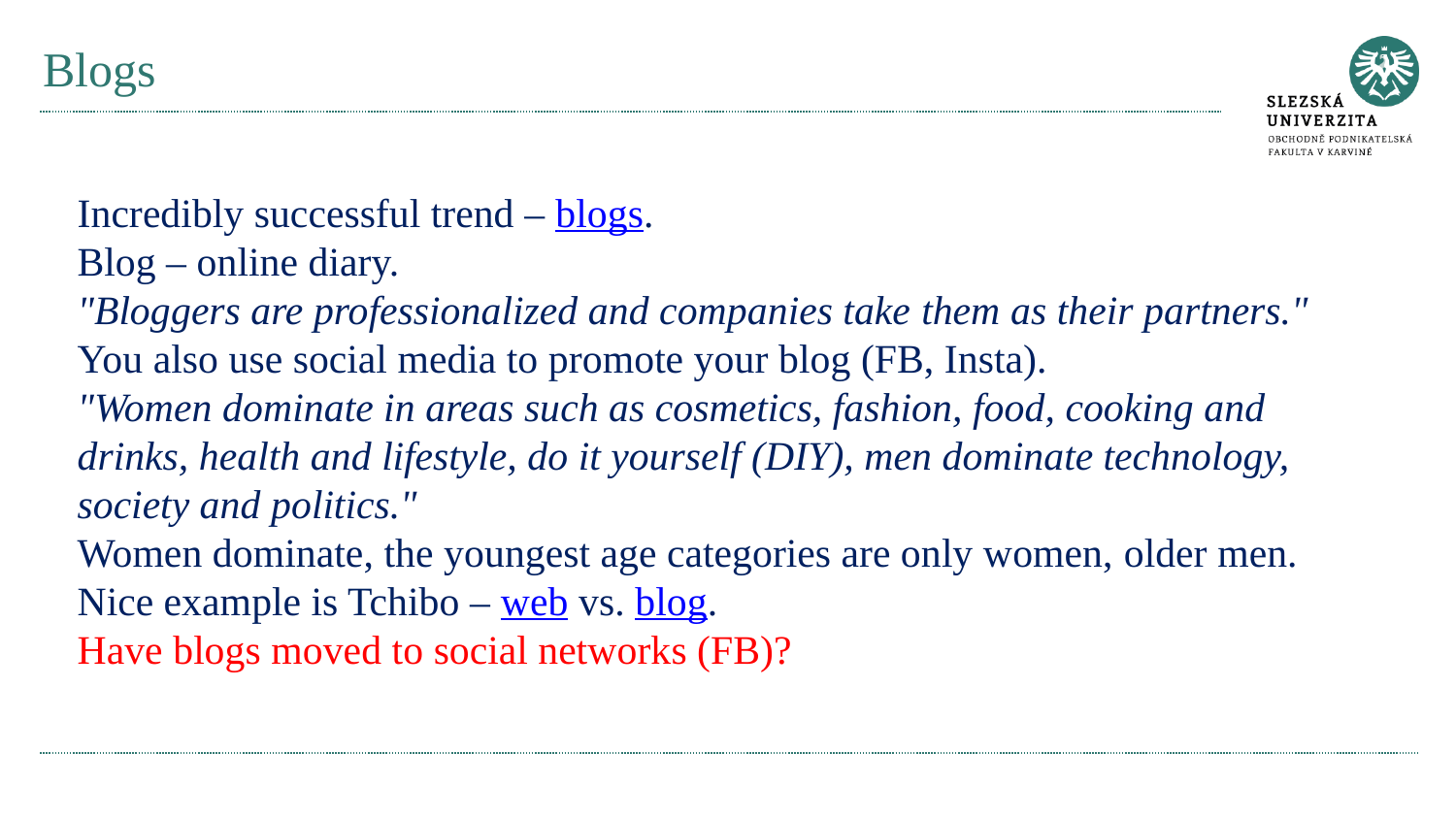

# Blogs
Incredibly successful trend – blogs.
Blog – online diary.
"Bloggers are professionalized and companies take them as their partners."
You also use social media to promote your blog (FB, Insta).
"Women dominate in areas such as cosmetics, fashion, food, cooking and drinks, health and lifestyle, do it yourself (DIY), men dominate technology, society and politics."
Women dominate, the youngest age categories are only women, older men.
Nice example is Tchibo – web vs. blog.
Have blogs moved to social networks (FB)?